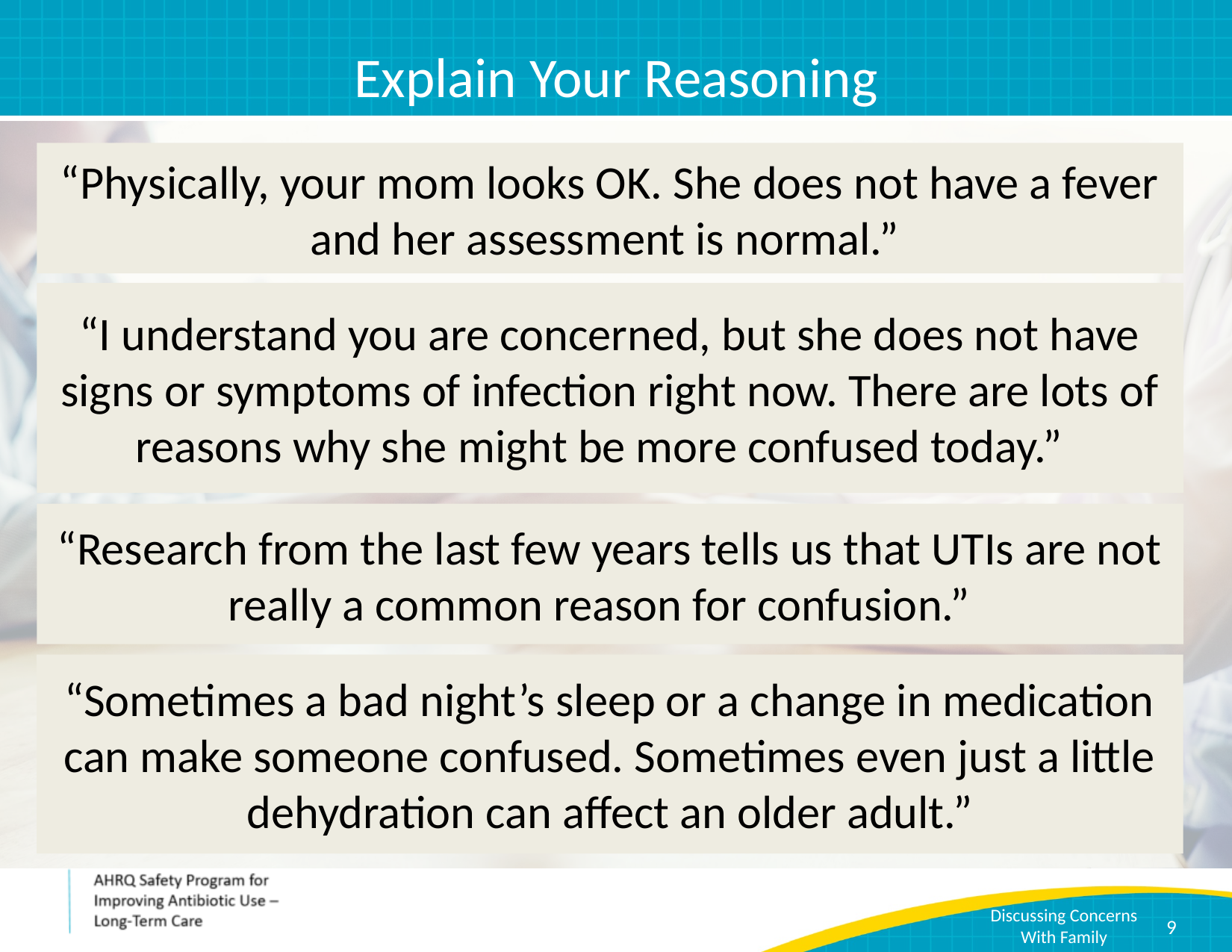

# Explain Your Reasoning

“Physically, your mom looks OK. She does not have a fever and her assessment is normal.”
“I understand you are concerned, but she does not have signs or symptoms of infection right now. There are lots of reasons why she might be more confused today.”
“Research from the last few years tells us that UTIs are not really a common reason for confusion.”
“Sometimes a bad night’s sleep or a change in medication can make someone confused. Sometimes even just a little dehydration can affect an older adult.”
9